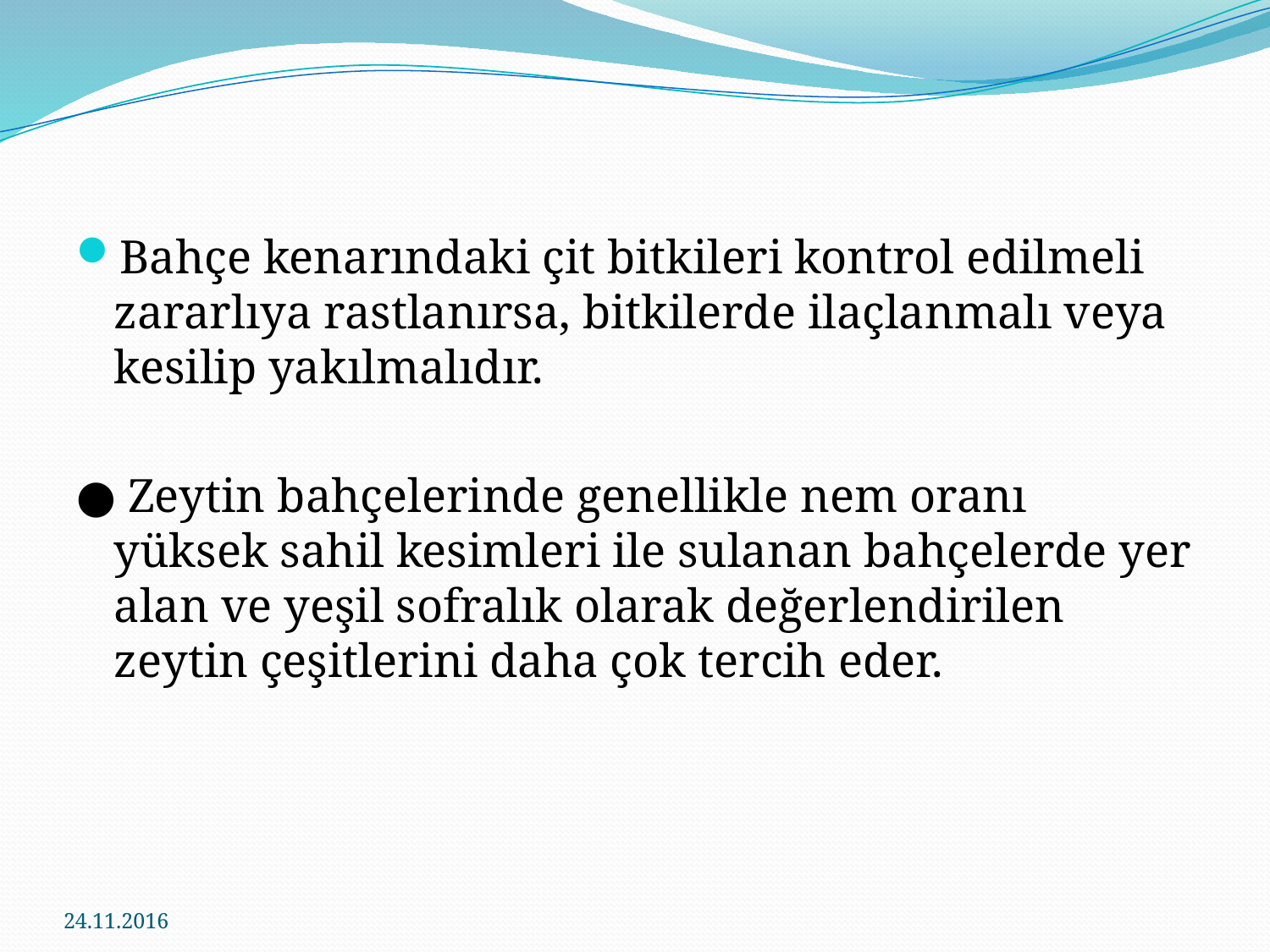

Bahçe kenarındaki çit bitkileri kontrol edilmeli zararlıya rastlanırsa, bitkilerde ilaçlanmalı veya kesilip yakılmalıdır.

● Zeytin bahçelerinde genellikle nem oranı yüksek sahil kesimleri ile sulanan bahçelerde yer alan ve yeşil sofralık olarak değerlendirilen zeytin çeşitlerini daha çok tercih eder.
24.11.2016